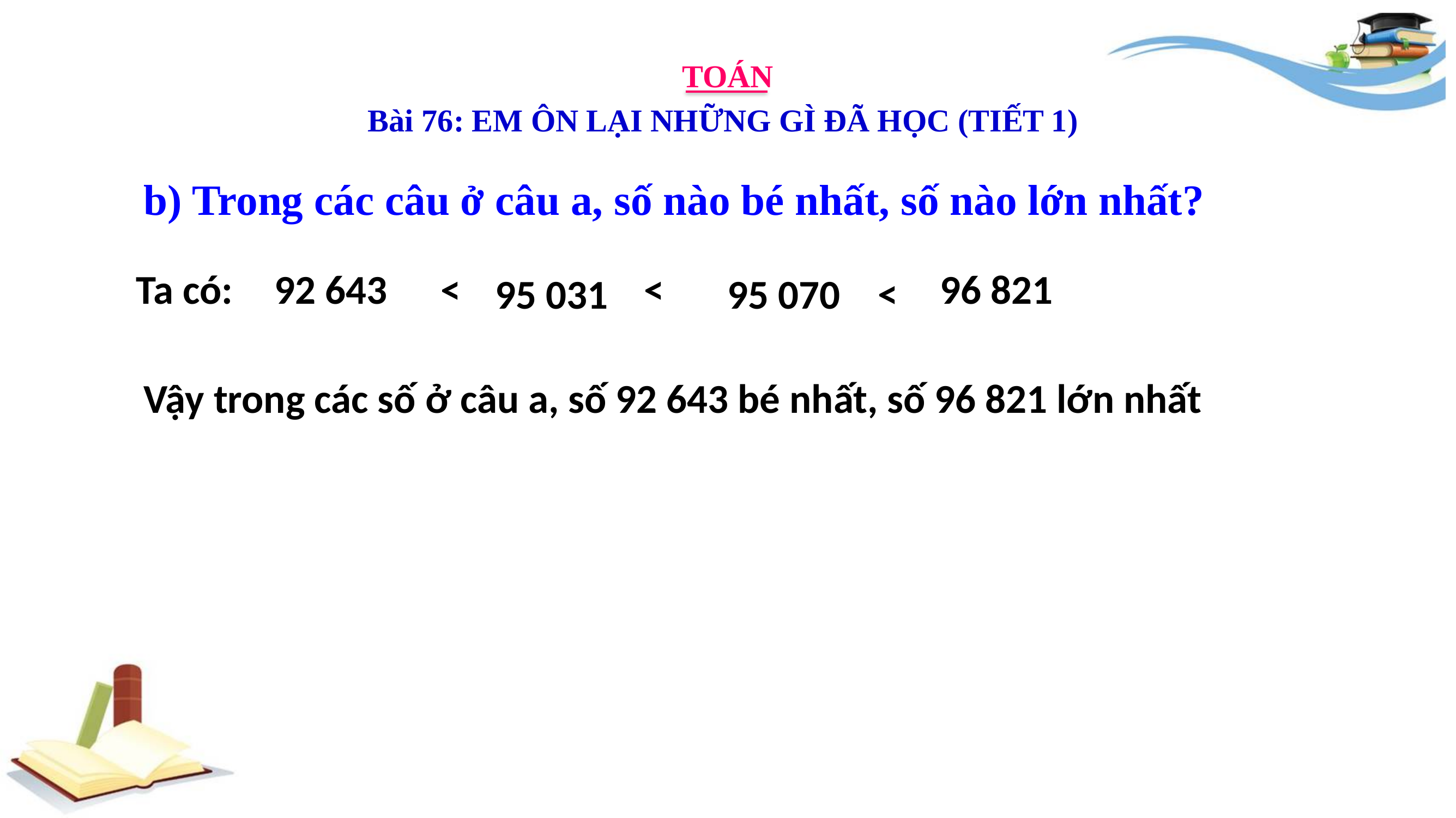

TOÁN
Bài 76: EM ÔN LẠI NHỮNG GÌ ĐÃ HỌC (TIẾT 1)
b) Trong các câu ở câu a, số nào bé nhất, số nào lớn nhất?
Ta có:
 92 643
  <
<
96 821
<
95 031
95 070
Vậy trong các số ở câu a, số 92 643 bé nhất, số 96 821 lớn nhất